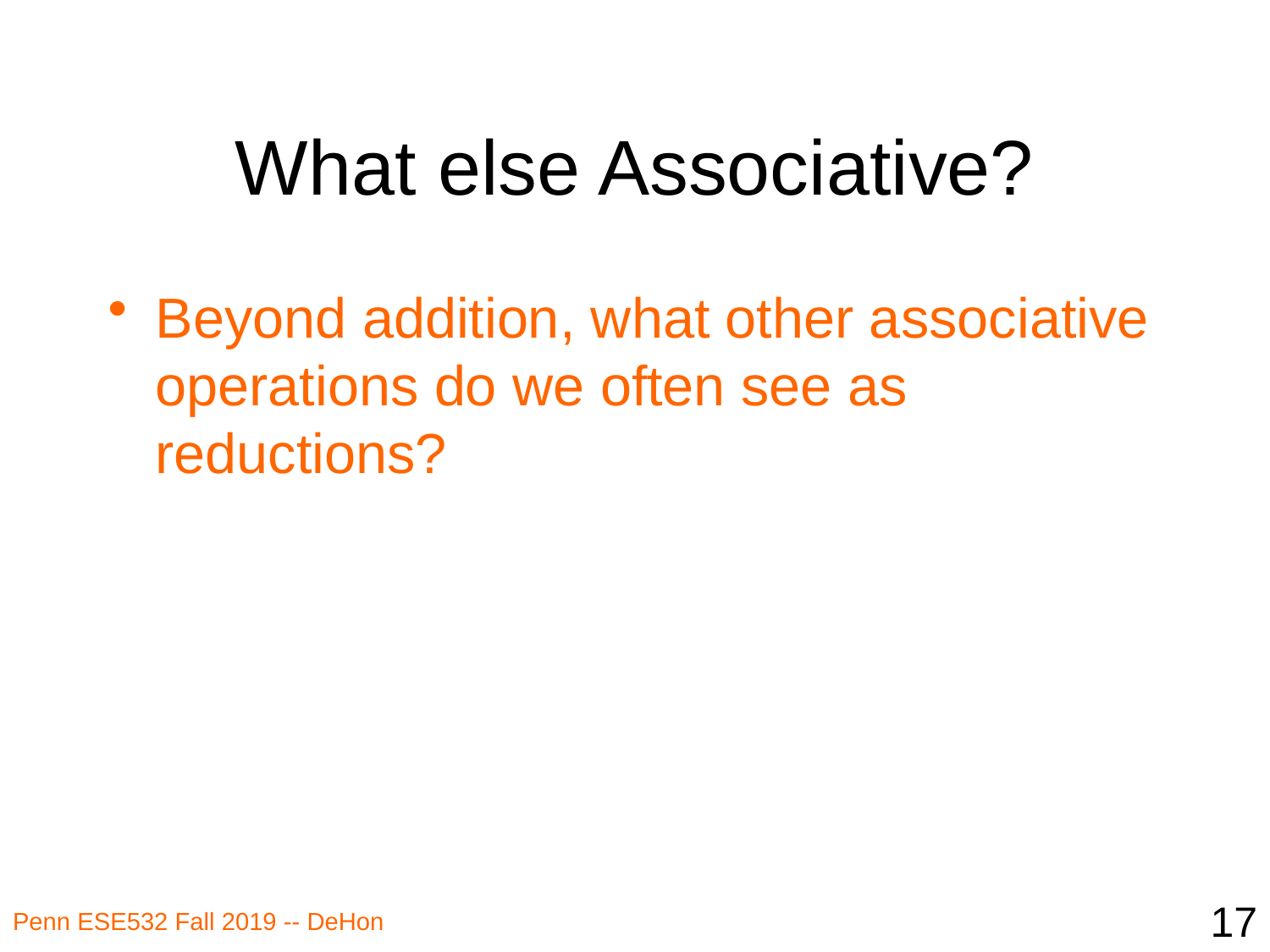

# What else Associative?
Beyond addition, what other associative operations do we often see as reductions?
17
Penn ESE532 Fall 2019 -- DeHon